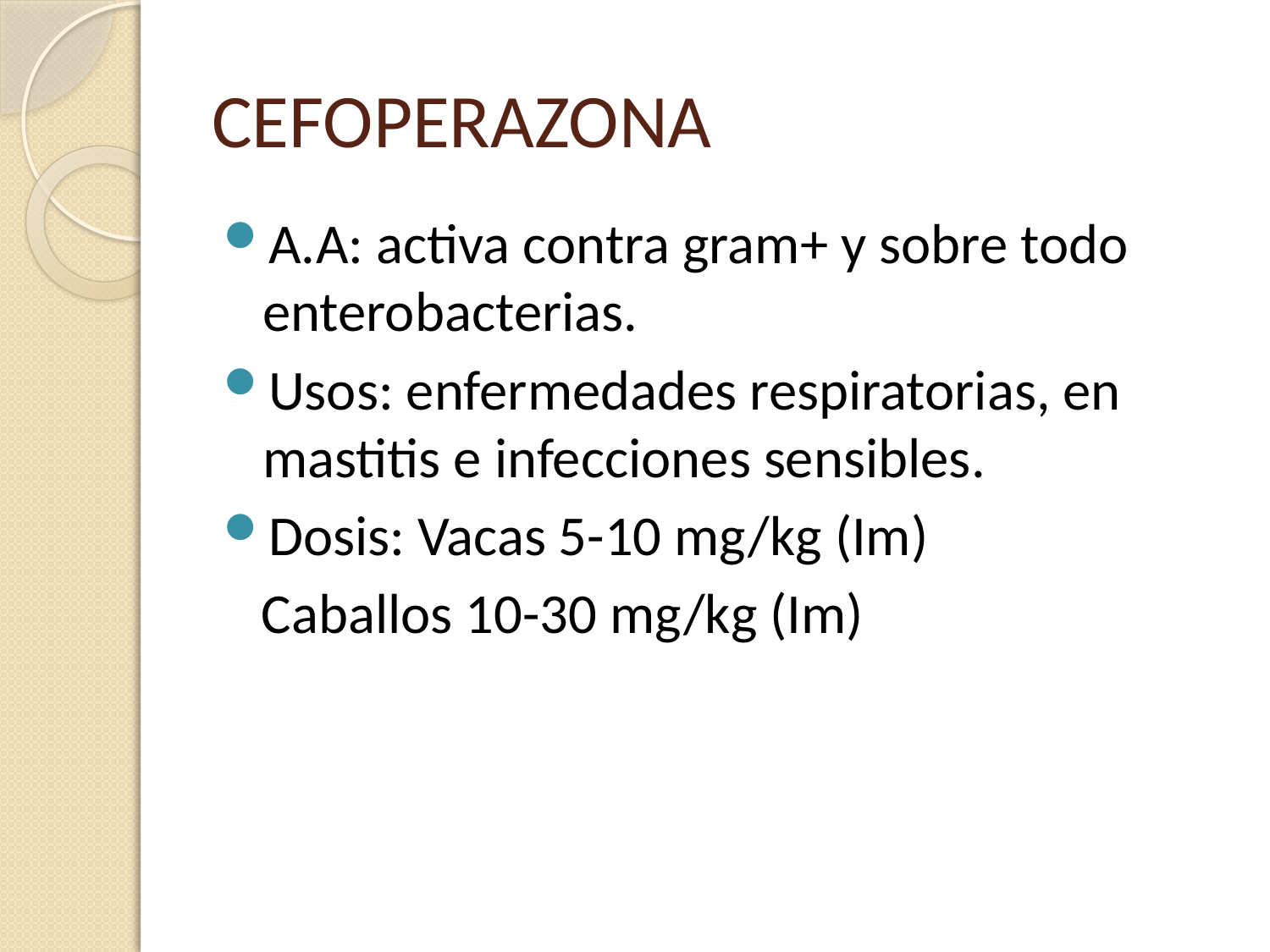

# CEFOPERAZONA
A.A: activa contra gram+ y sobre todo enterobacterias.
Usos: enfermedades respiratorias, en mastitis e infecciones sensibles.
Dosis: Vacas 5-10 mg/kg (Im)
   Caballos 10-30 mg/kg (Im)